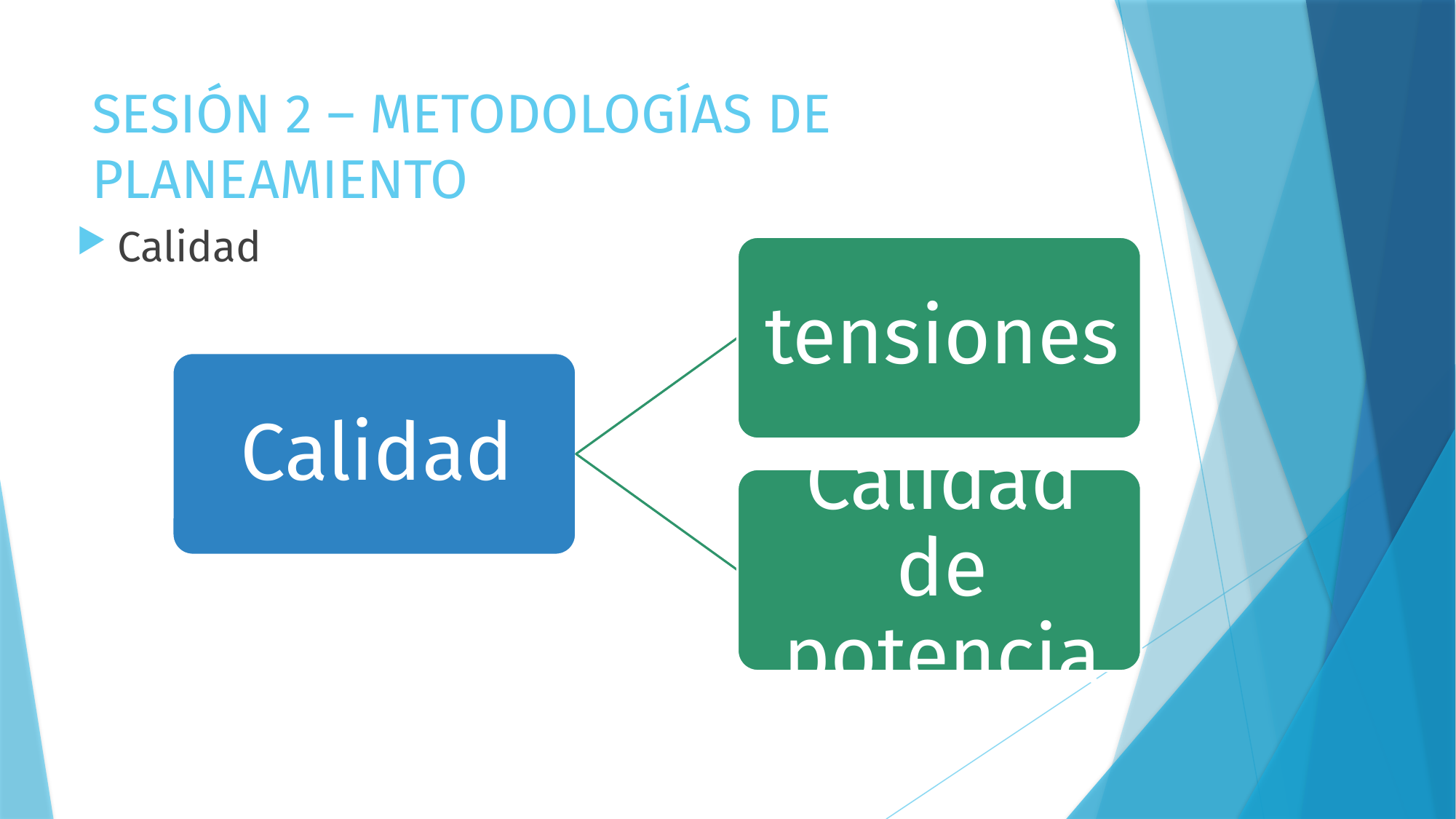

# SESIÓN 2 – METODOLOGÍAS DE PLANEAMIENTO
Calidad

tensiones

Calidad de potencia
Calidad